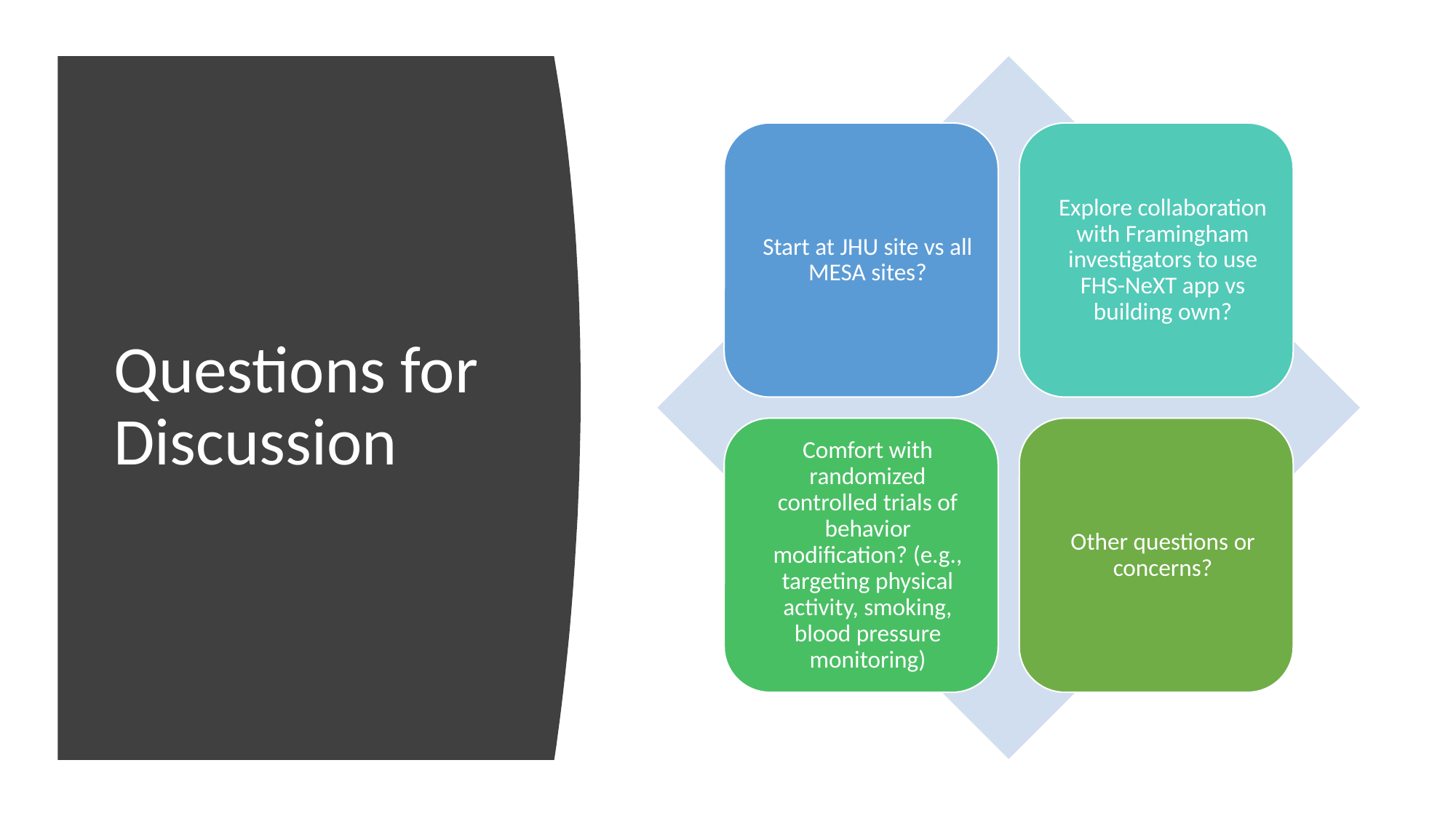

Start at JHU site vs all MESA sites?
Explore collaboration with Framingham investigators to use FHS-NeXT app vs building own?
Comfort with randomized controlled trials of behavior modification? (e.g., targeting physical activity, smoking, blood pressure monitoring)
Other questions or concerns?

# Questions for Discussion